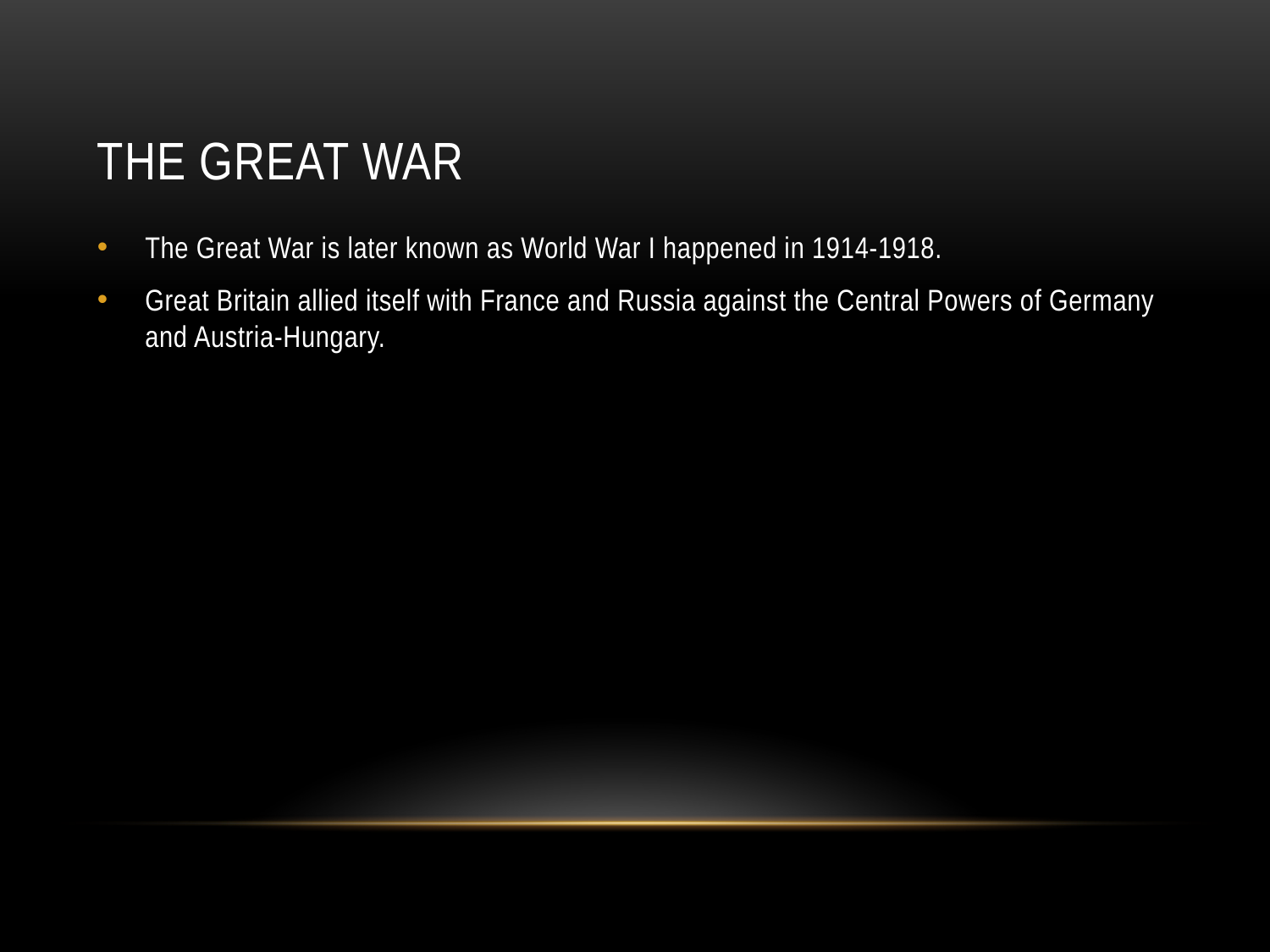

# The Great War
The Great War is later known as World War I happened in 1914-1918.
Great Britain allied itself with France and Russia against the Central Powers of Germany and Austria-Hungary.